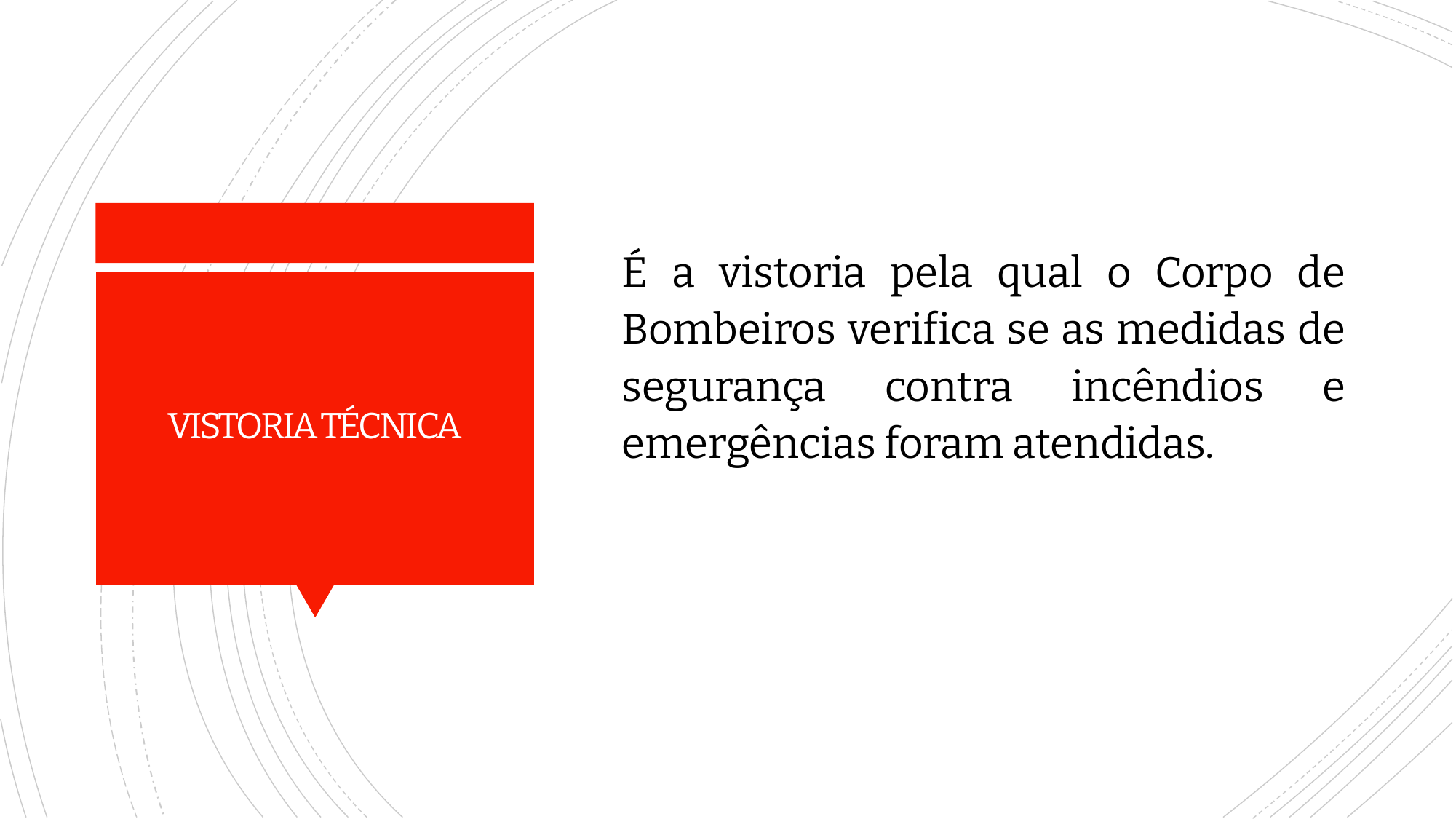

É a vistoria pela qual o Corpo de Bombeiros verifica se as medidas de segurança contra incêndios e emergências foram atendidas.

# VISTORIA TÉCNICA